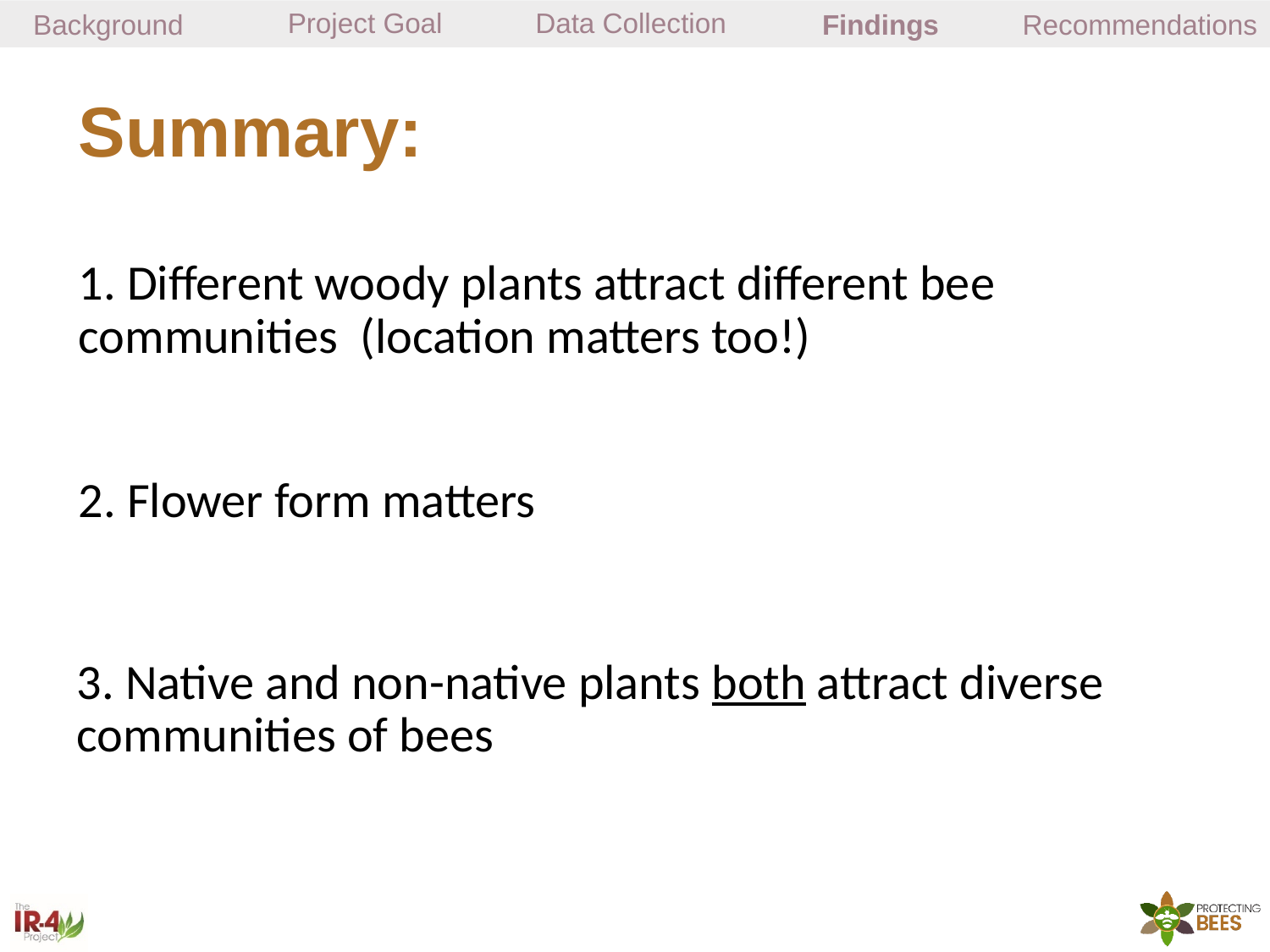

Project Goal
Data Collection

Background
Findings
Recommendations
# Summary:
1. Different woody plants attract different bee communities  (location matters too!)

2. Flower form matters

3. Native and non-native plants both attract diverse communities of bees